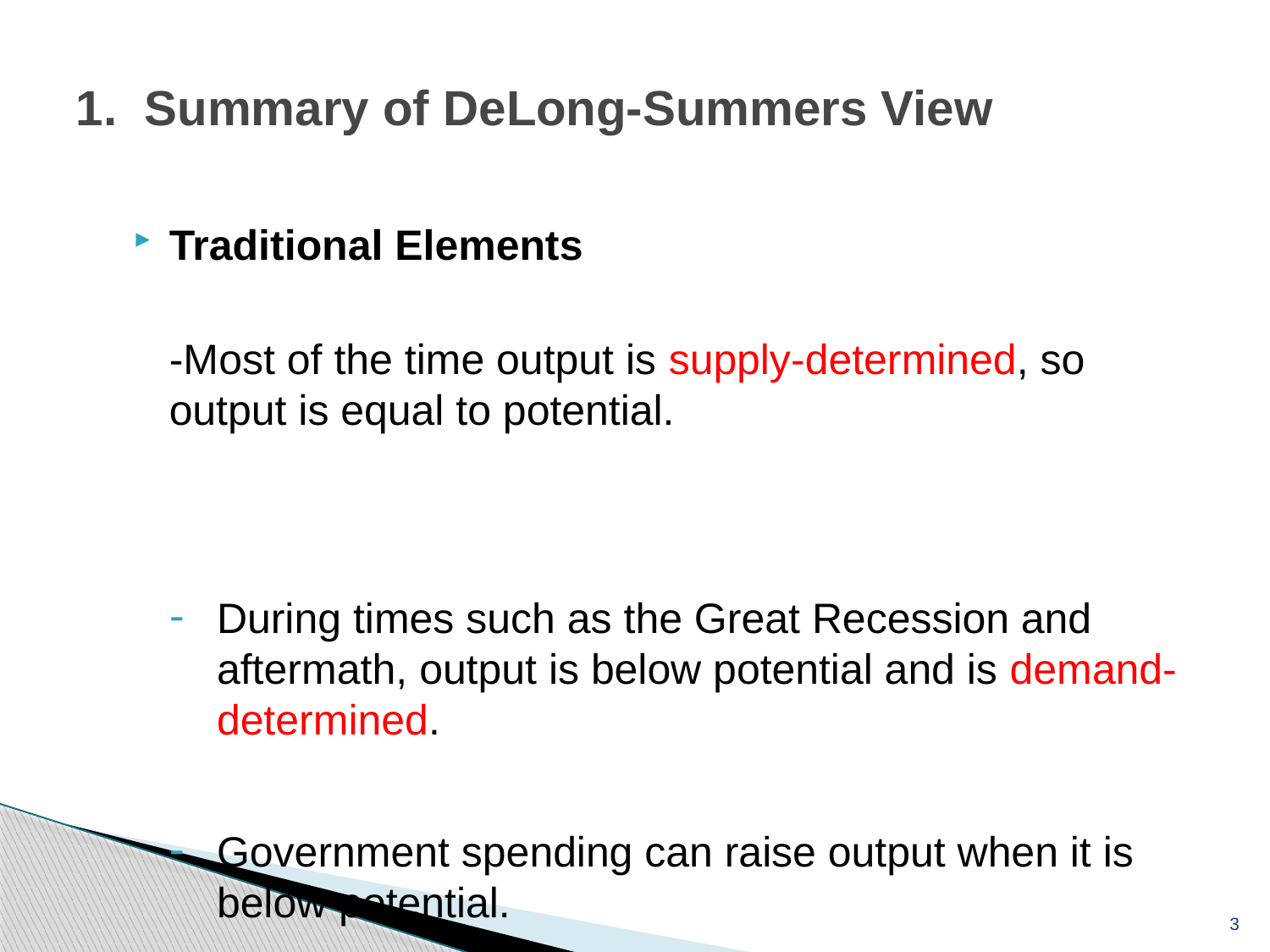

1.  Summary of DeLong-Summers View
Traditional Elements

-Most of the time output is supply-determined, so output is equal to potential.

During times such as the Great Recession and aftermath, output is below potential and is demand-determined.

Government spending can raise output when it is below potential.
3